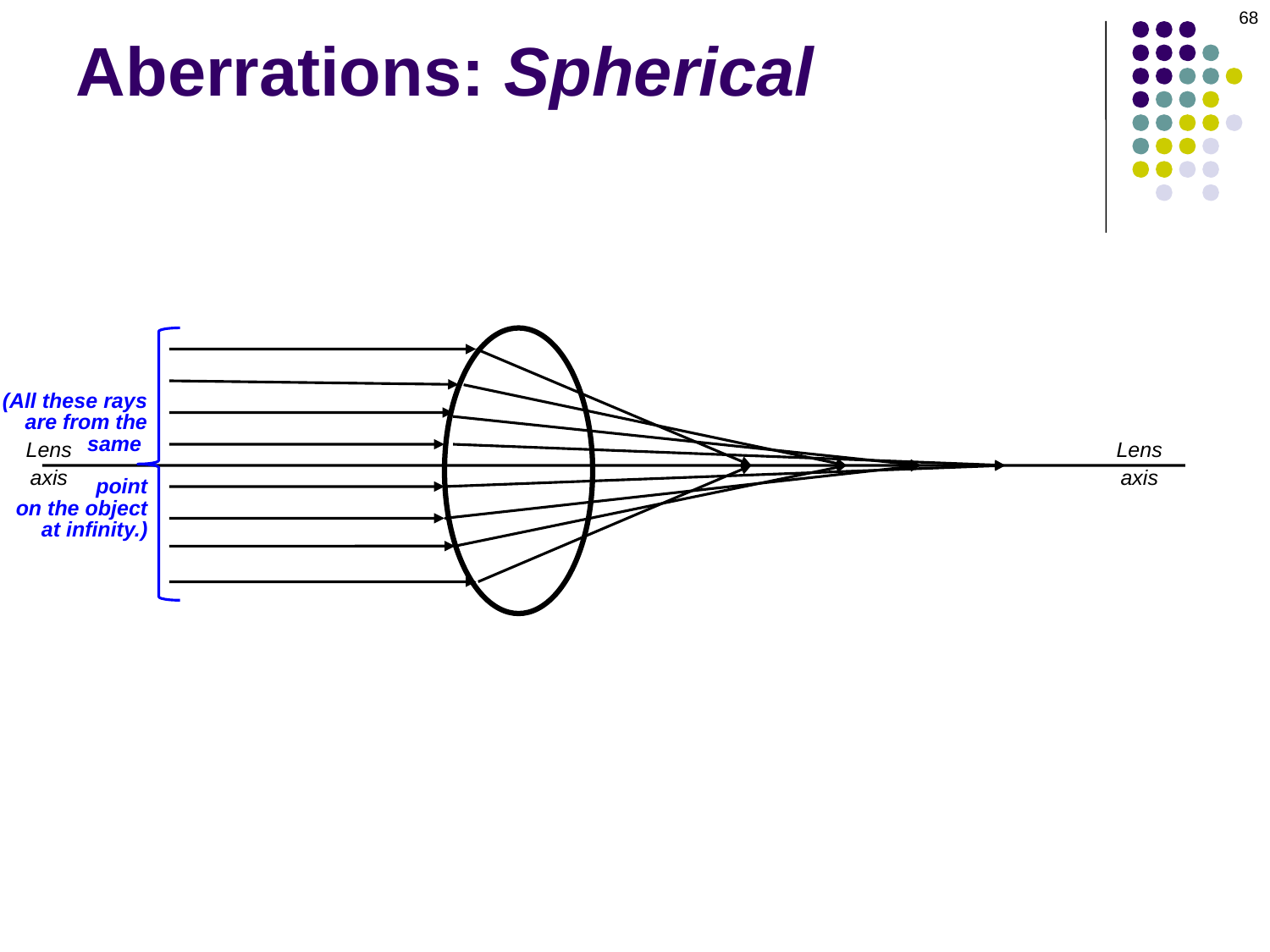

68
Aberrations: Spherical

(All these rays
are from the
same

point
on the object
at infinity.)

Lens
axis
Lens
axis